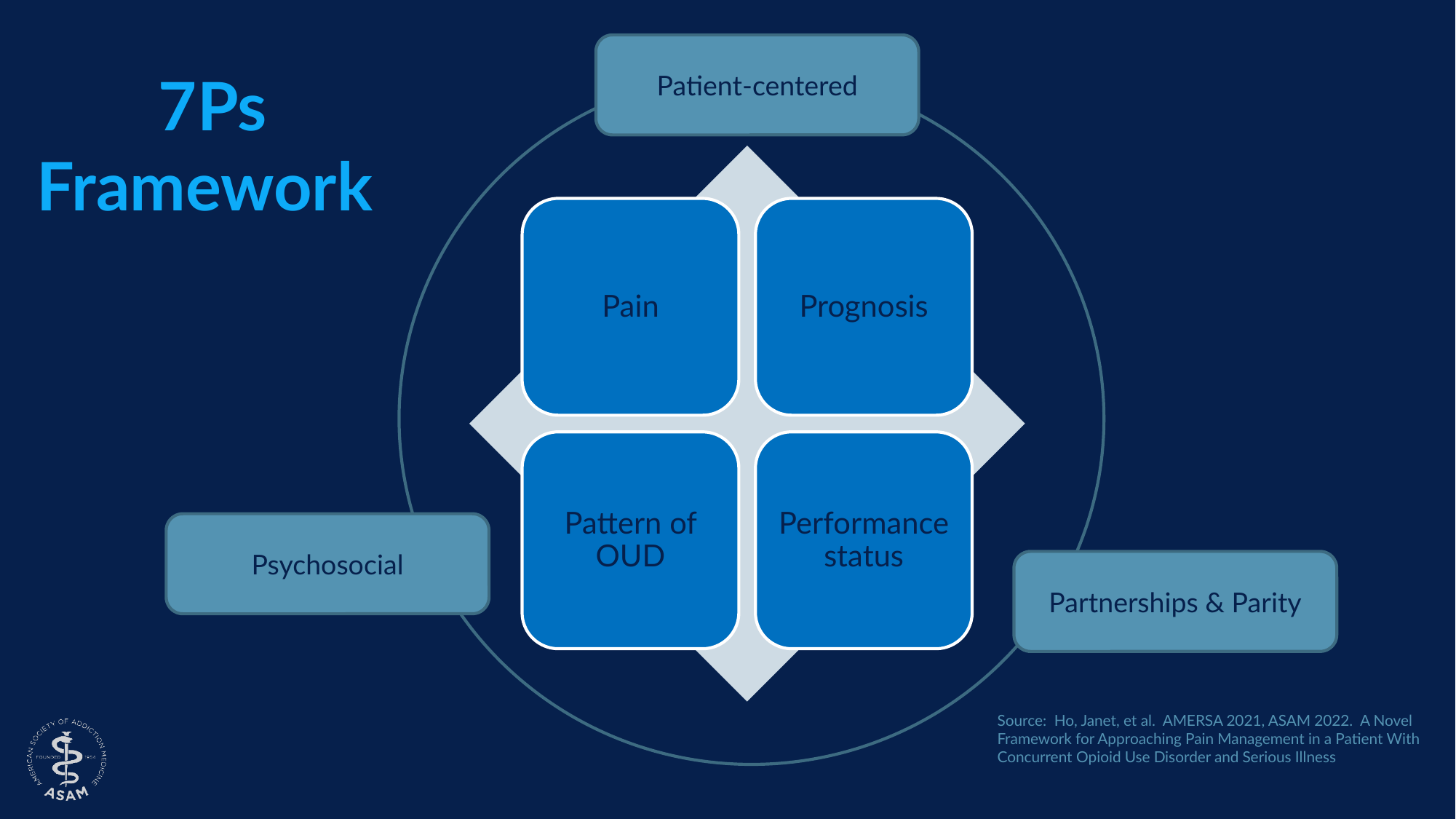

# 7Ps Framework
Patient-centered

Psychosocial
Partnerships & Parity

Pain
Prognosis

Pattern of OUD
Performance status
Source:  Ho, Janet, et al.  AMERSA 2021, ASAM 2022.  A Novel Framework for Approaching Pain Management in a Patient With Concurrent Opioid Use Disorder and Serious Illness